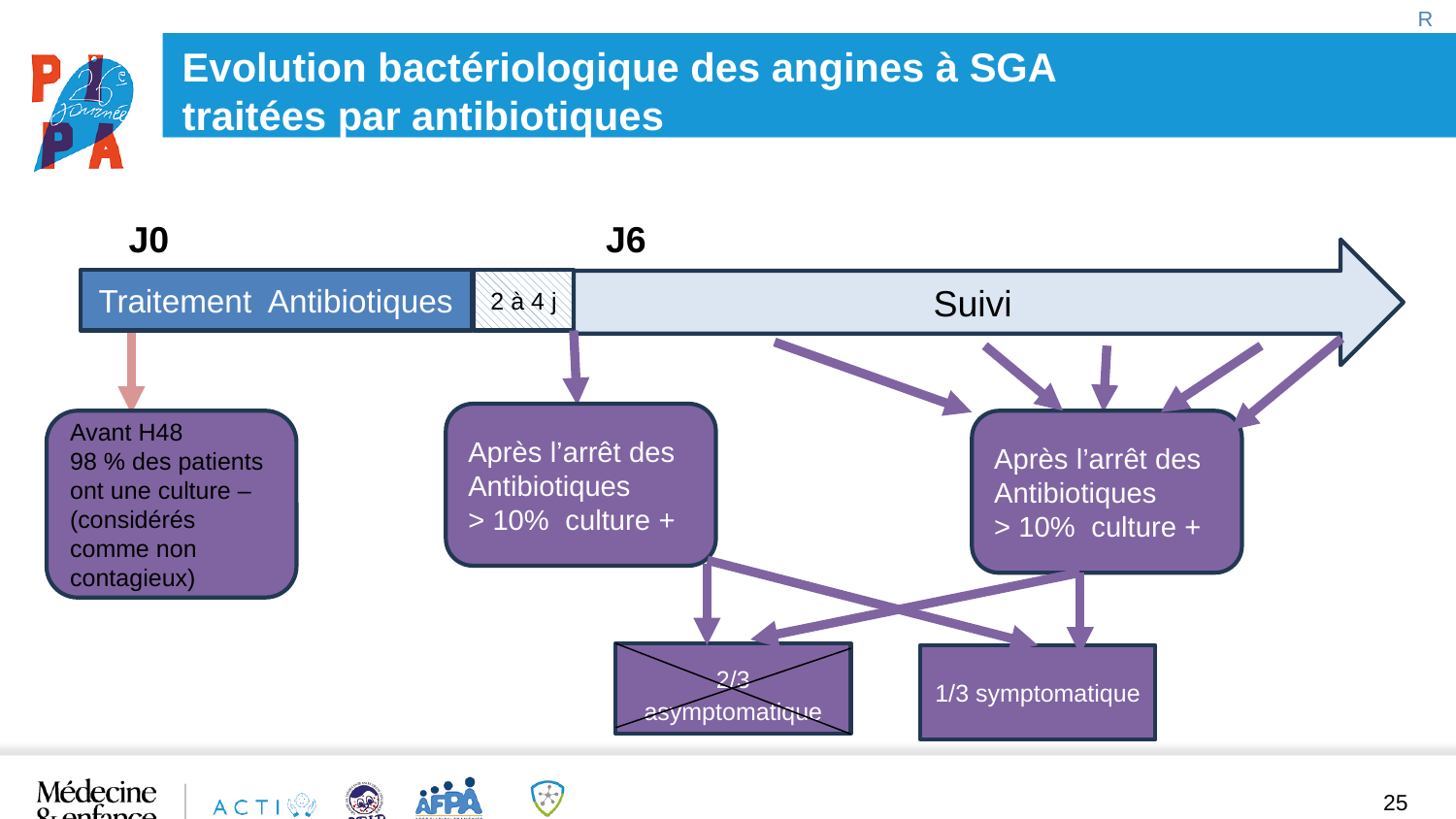

R
Evolution bactériologique des angines à SGA
traitées par antibiotiques
J0                                           J6
Suivi
Traitement  Antibiotiques
2 à 4 j
Après l’arrêt des  Antibiotiques
> 10%  culture +
Avant H48
98 % des patients
ont une culture –
(considérés comme non contagieux)
Après l’arrêt des  Antibiotiques
> 10%  culture +
2/3 asymptomatique
1/3 symptomatique